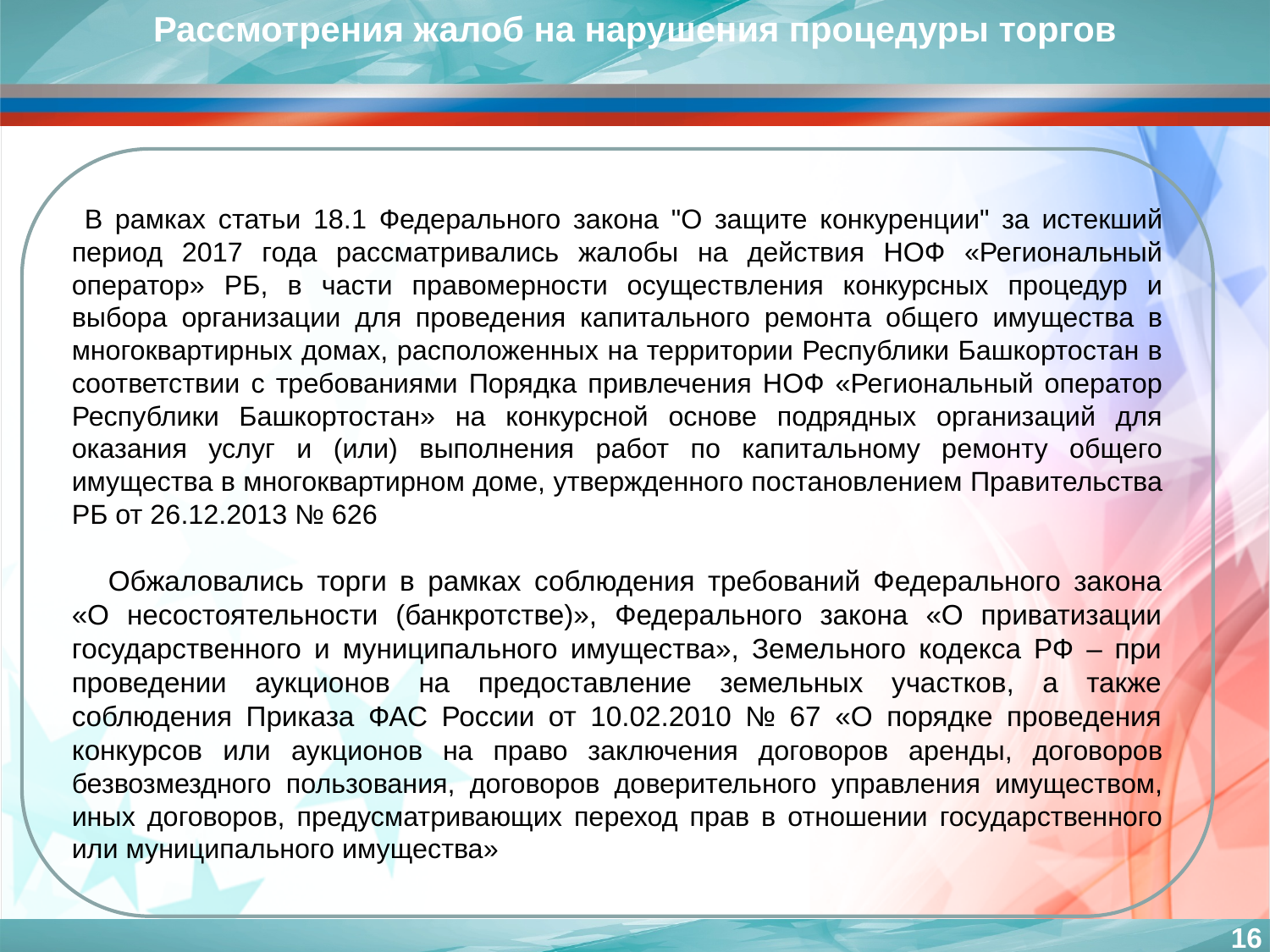

Рассмотрения жалоб на нарушения процедуры торгов
 В рамках статьи 18.1 Федерального закона "О защите конкуренции" за истекший период 2017 года рассматривались жалобы на действия НОФ «Региональный оператор» РБ, в части правомерности осуществления конкурсных процедур и выбора организации для проведения капитального ремонта общего имущества в многоквартирных домах, расположенных на территории Республики Башкортостан в соответствии с требованиями Порядка привлечения НОФ «Региональный оператор Республики Башкортостан» на конкурсной основе подрядных организаций для оказания услуг и (или) выполнения работ по капитальному ремонту общего имущества в многоквартирном доме, утвержденного постановлением Правительства РБ от 26.12.2013 № 626

Обжаловались торги в рамках соблюдения требований Федерального закона «О несостоятельности (банкротстве)», Федерального закона «О приватизации государственного и муниципального имущества», Земельного кодекса РФ – при проведении аукционов на предоставление земельных участков, а также соблюдения Приказа ФАС России от 10.02.2010 № 67 «О порядке проведения конкурсов или аукционов на право заключения договоров аренды, договоров безвозмездного пользования, договоров доверительного управления имуществом, иных договоров, предусматривающих переход прав в отношении государственного или муниципального имущества»
16